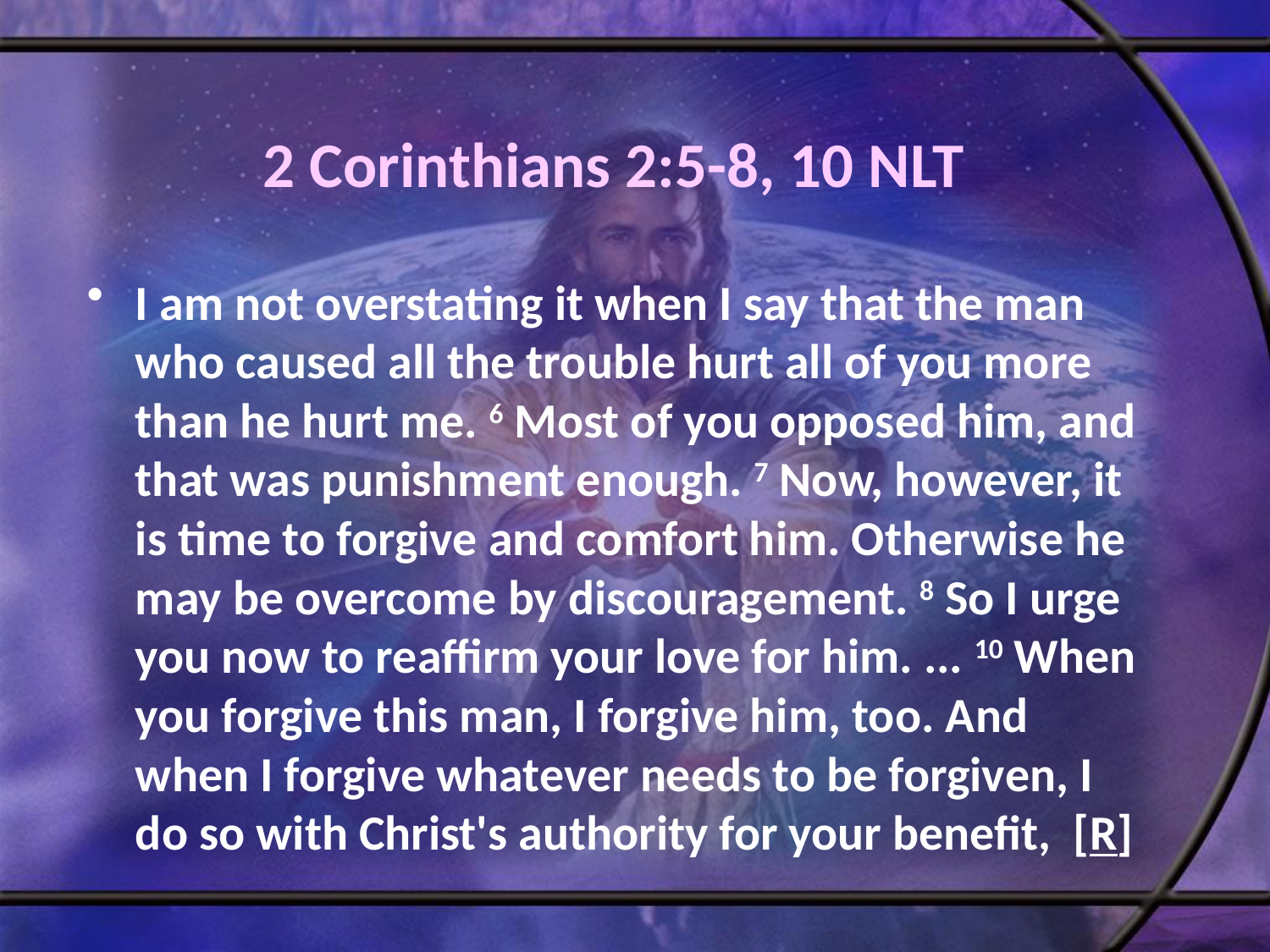

# 2 Corinthians 2:5-8, 10 NLT
I am not overstating it when I say that the man who caused all the trouble hurt all of you more than he hurt me. 6 Most of you opposed him, and that was punishment enough. 7 Now, however, it is time to forgive and comfort him. Otherwise he may be overcome by discouragement. 8 So I urge you now to reaffirm your love for him. ... 10 When you forgive this man, I forgive him, too. And when I forgive whatever needs to be forgiven, I do so with Christ's authority for your benefit,  [R]